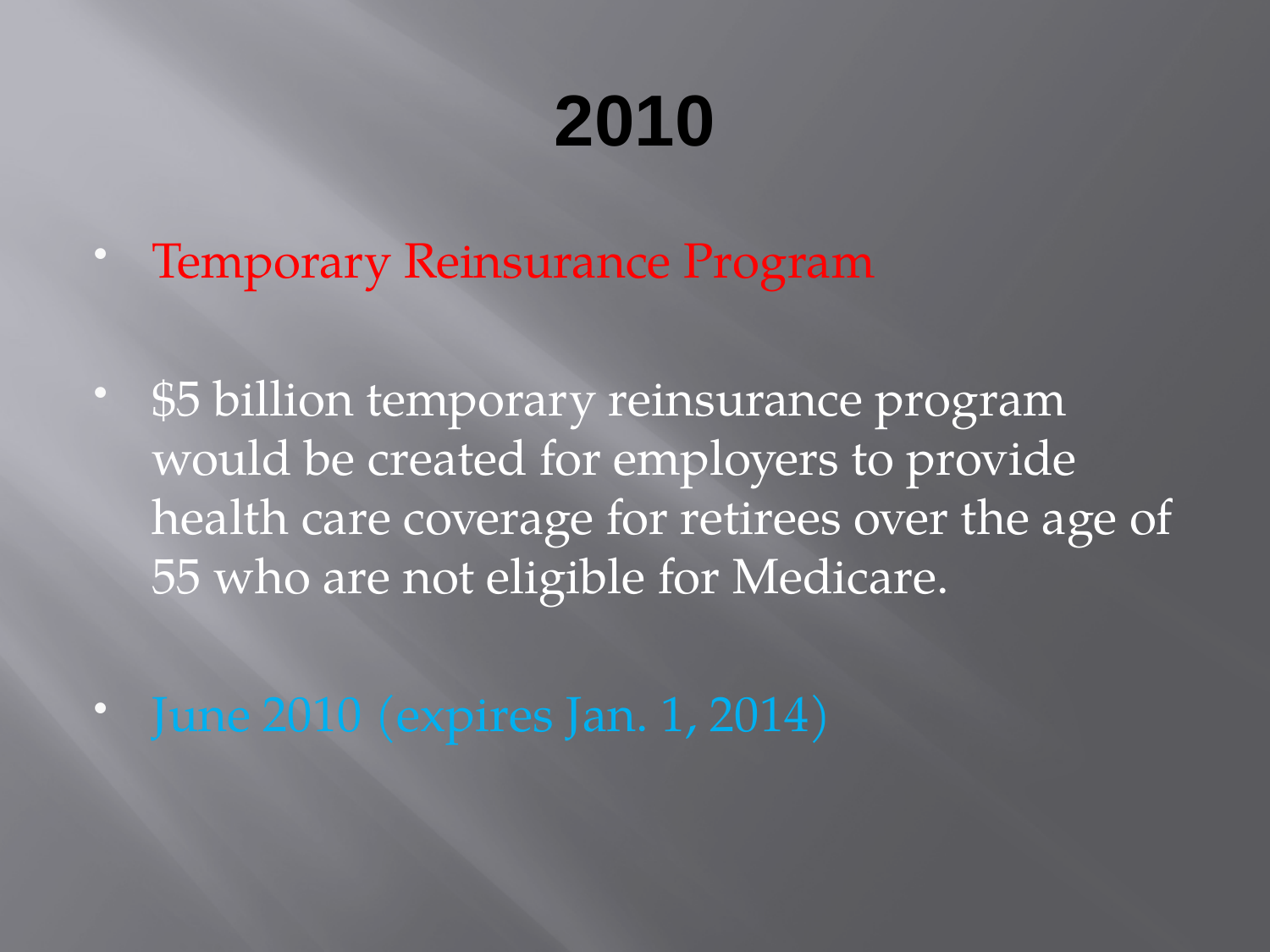

# 2010
Temporary Reinsurance Program

$5 billion temporary reinsurance program would be created for employers to provide health care coverage for retirees over the age of 55 who are not eligible for Medicare.

June 2010 (expires Jan. 1, 2014)